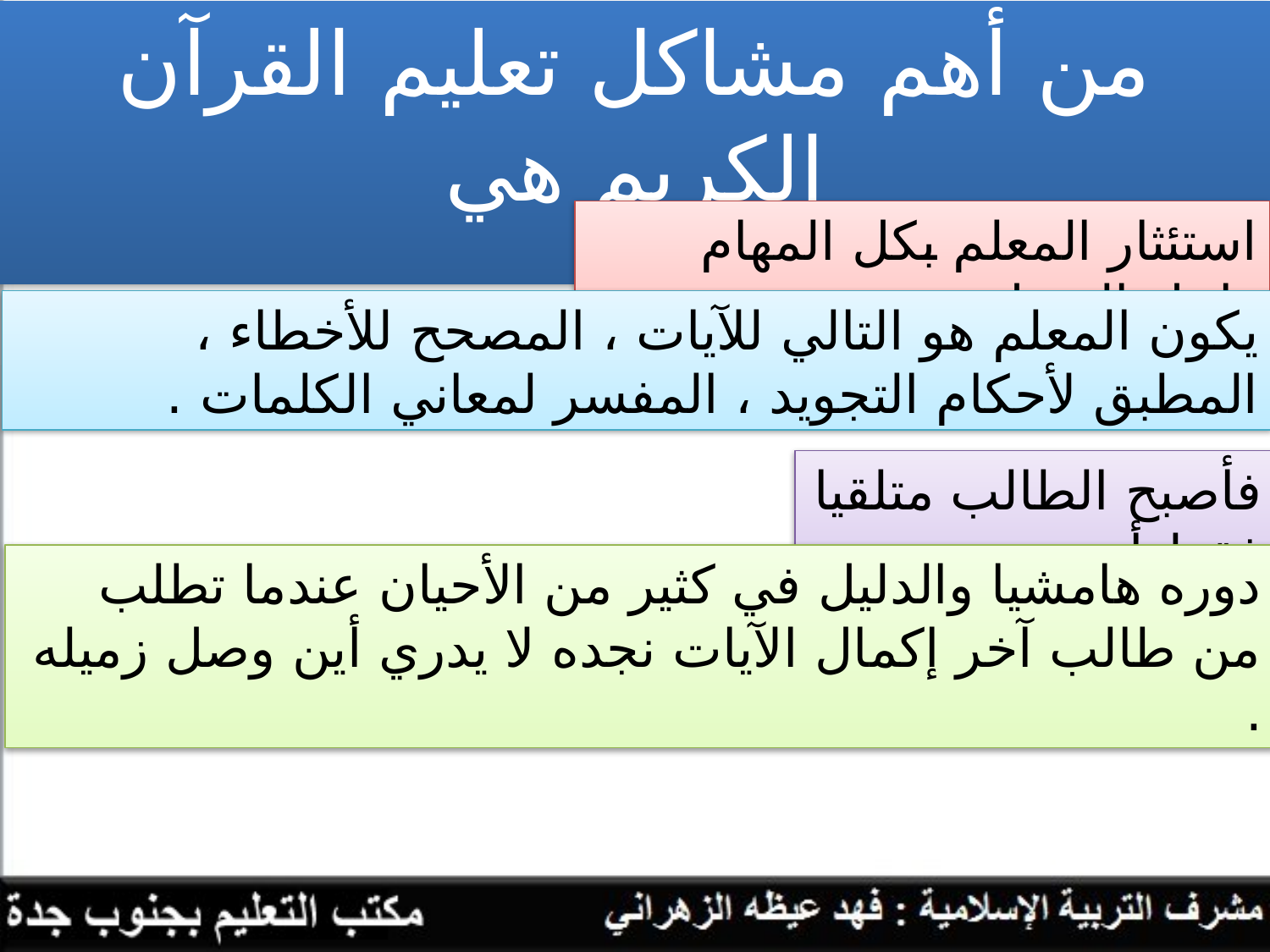

من أهم مشاكل تعليم القرآن الكريم هي

استئثار المعلم بكل المهام داخل الفصل بمعنى :
يكون المعلم هو التالي للآيات ، المصحح للأخطاء ، المطبق لأحكام التجويد ، المفسر لمعاني الكلمات .
فأصبح الطالب متلقيا فقط أي :
دوره هامشيا والدليل في كثير من الأحيان عندما تطلب من طالب آخر إكمال الآيات نجده لا يدري أين وصل زميله .